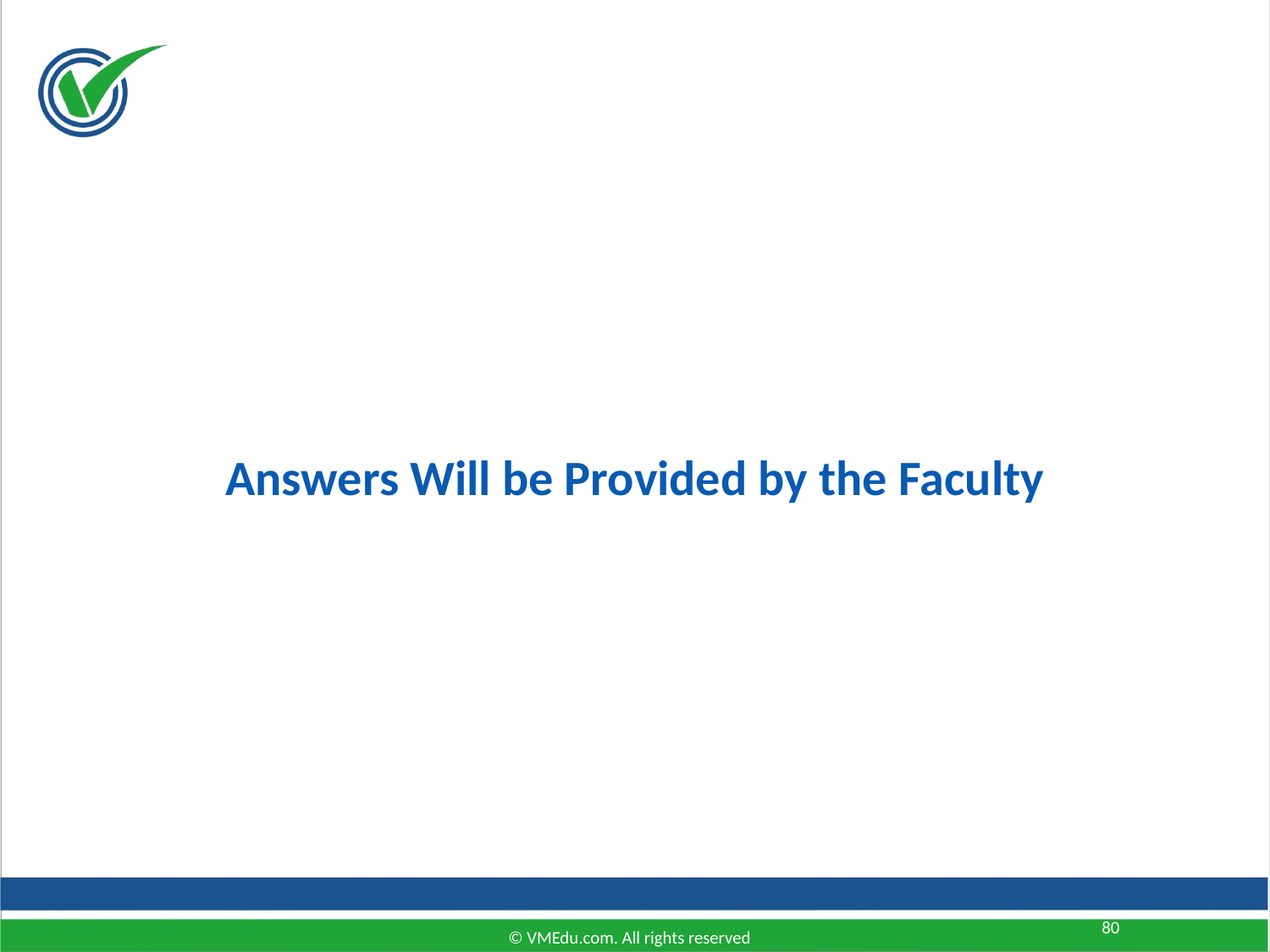

Answers Will be Provided by the Faculty
80
© VMEdu.com. All rights reserved